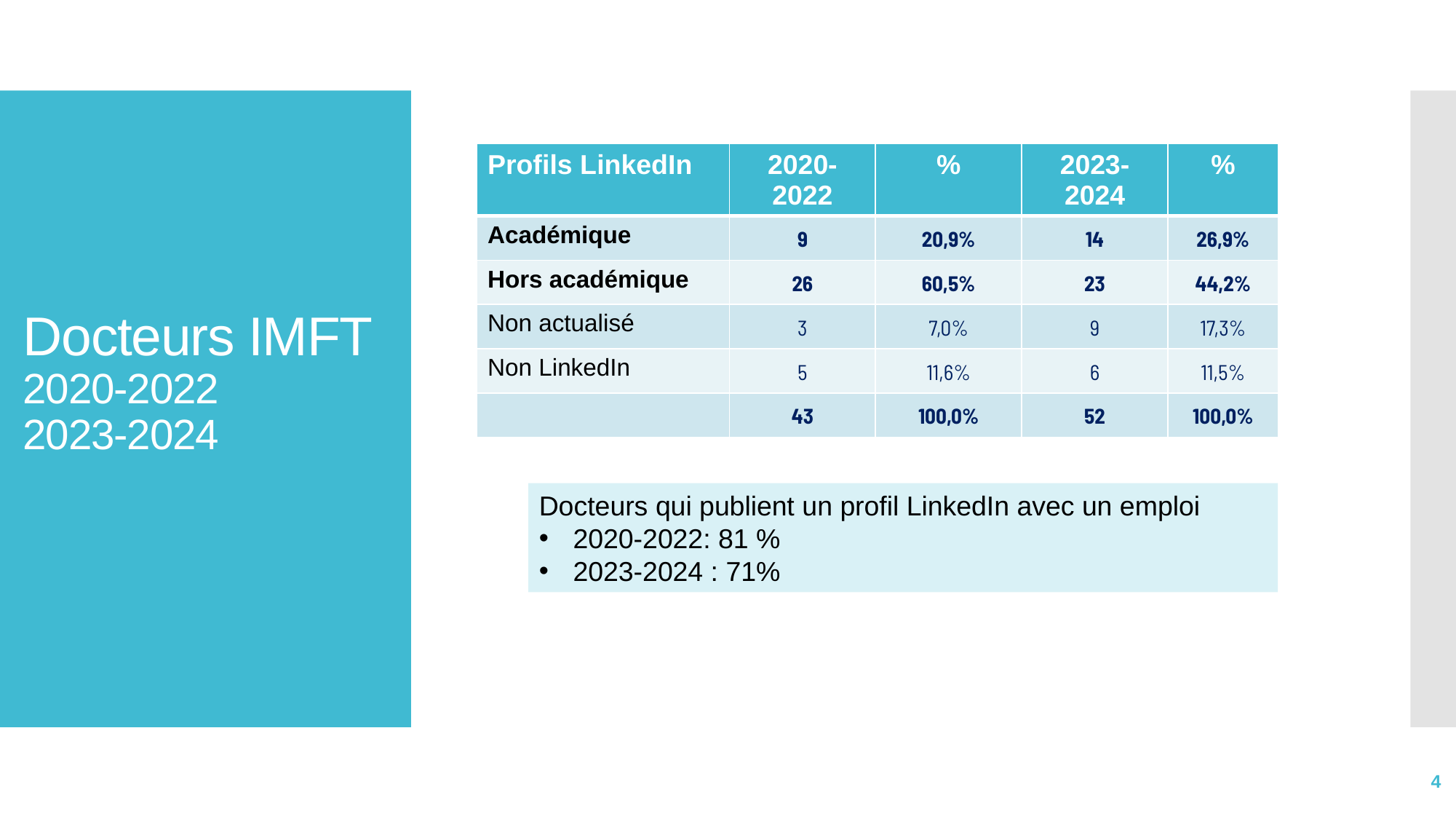

# Docteurs IMFT 2020-2022 2023-2024
| Profils LinkedIn | 2020-2022 | % | 2023-2024 | % |
| --- | --- | --- | --- | --- |
| Académique | 9 | 20,9% | 14 | 26,9% |
| Hors académique | 26 | 60,5% | 23 | 44,2% |
| Non actualisé | 3 | 7,0% | 9 | 17,3% |
| Non LinkedIn | 5 | 11,6% | 6 | 11,5% |
|  | 43 | 100,0% | 52 | 100,0% |
Docteurs qui publient un profil LinkedIn avec un emploi
2020-2022: 81 %
2023-2024 : 71%
4